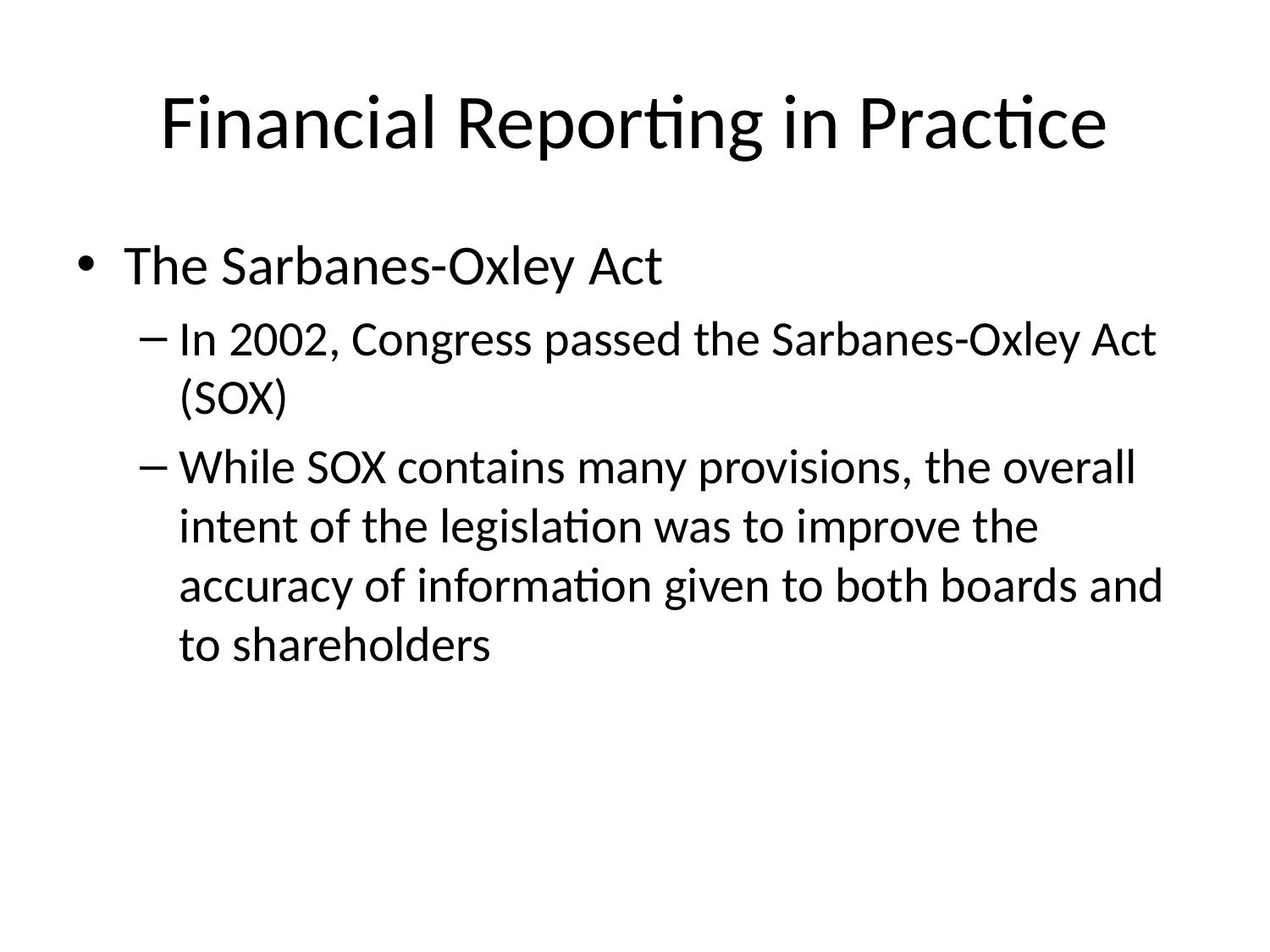

# Financial Reporting in Practice
The Sarbanes-Oxley Act
In 2002, Congress passed the Sarbanes-Oxley Act (SOX)
While SOX contains many provisions, the overall intent of the legislation was to improve the accuracy of information given to both boards and to shareholders